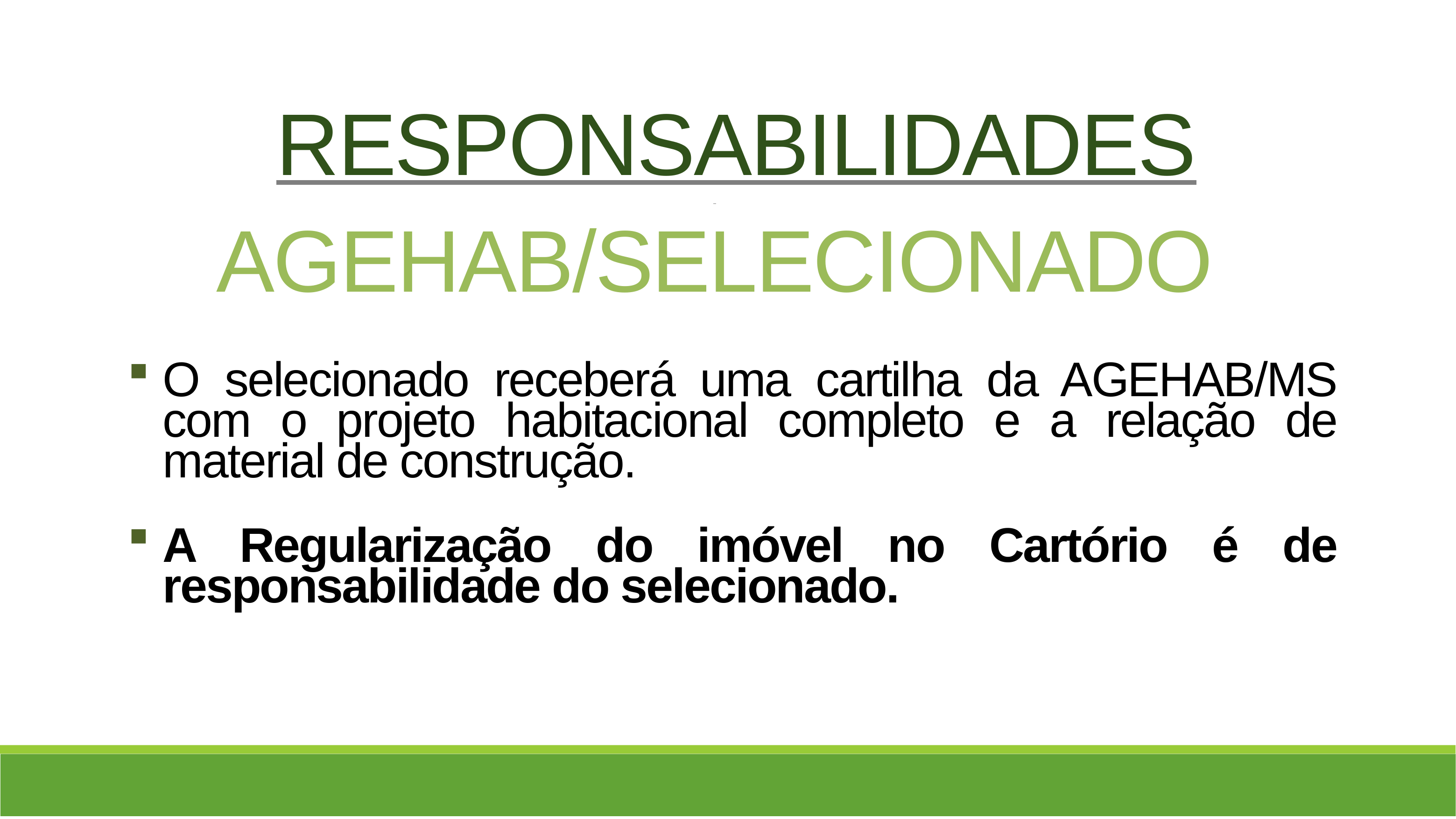

# RESPONSABILIDADES AGEHAB/SELECIONADO
O selecionado receberá uma cartilha da AGEHAB/MS com o projeto habitacional completo e a relação de material de construção.

A Regularização do imóvel no Cartório é de responsabilidade do selecionado.